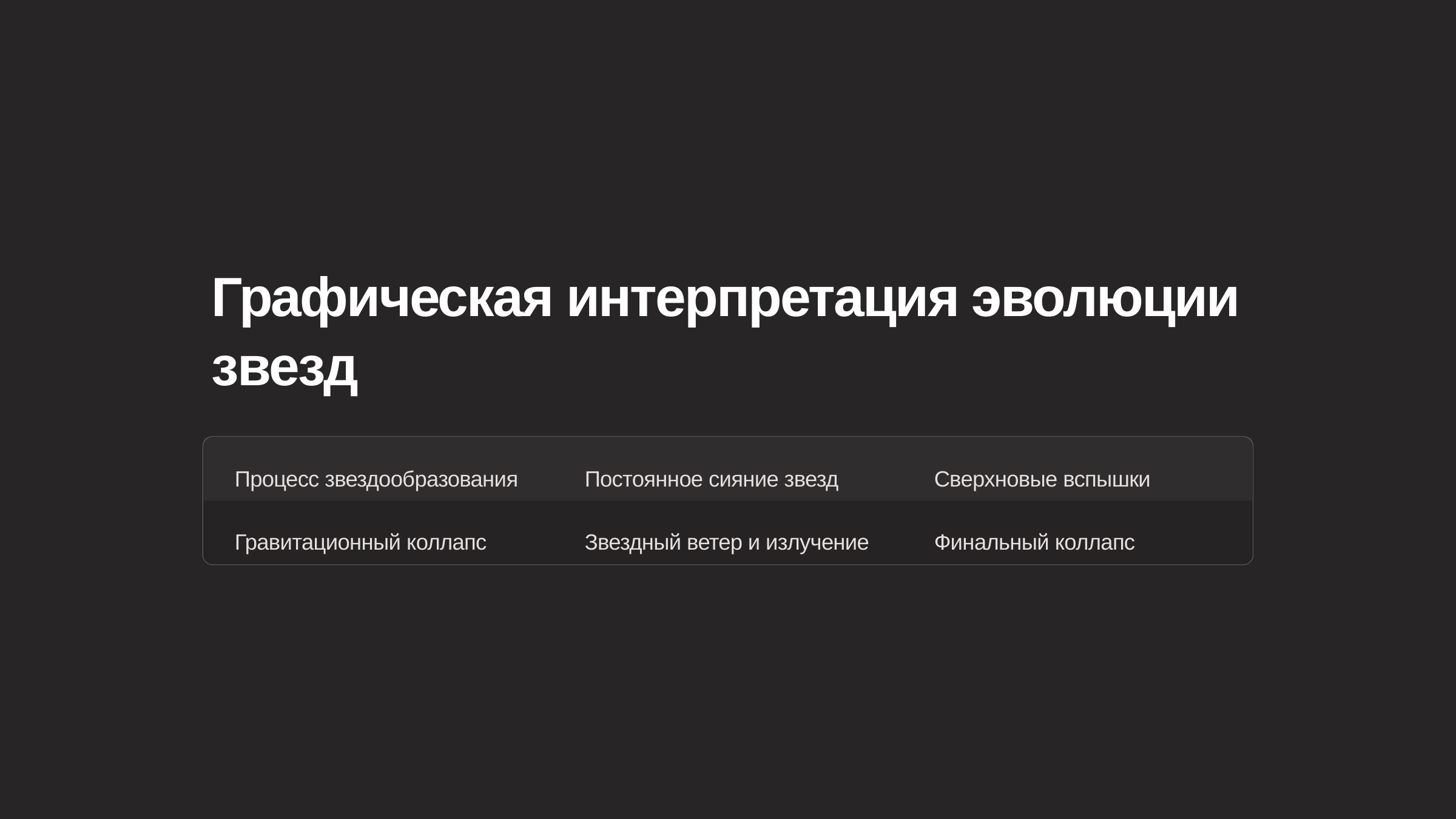

newUROKI.net
Графическая интерпретация эволюции звезд

Процесс звездообразования
Постоянное сияние звезд
Сверхновые вспышки

Гравитационный коллапс
Звездный ветер и излучение
Финальный коллапс